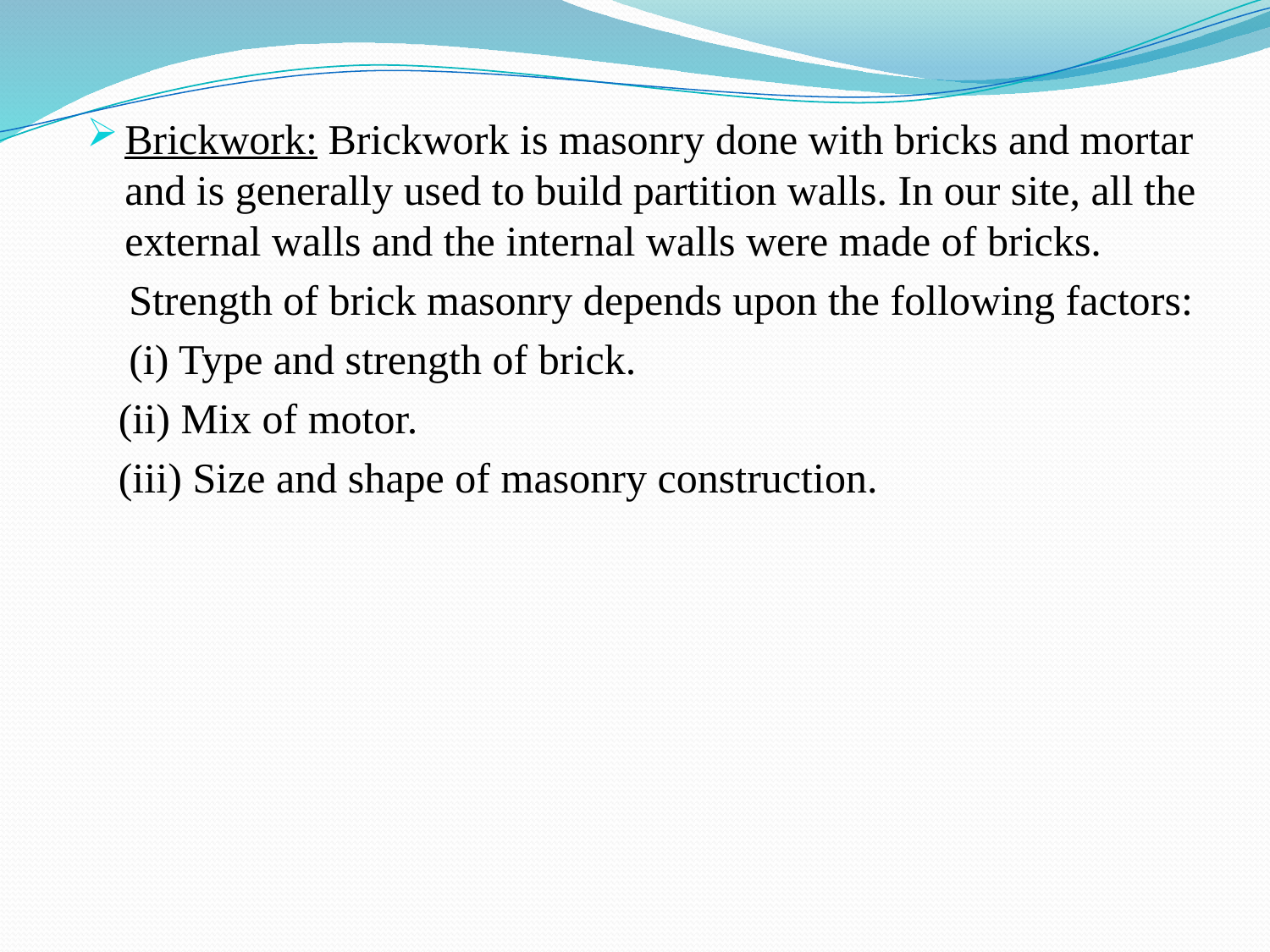

Brickwork: Brickwork is masonry done with bricks and mortar and is generally used to build partition walls. In our site, all the external walls and the internal walls were made of bricks.
    Strength of brick masonry depends upon the following factors:
    (i) Type and strength of brick.
   (ii) Mix of motor.
   (iii) Size and shape of masonry construction.